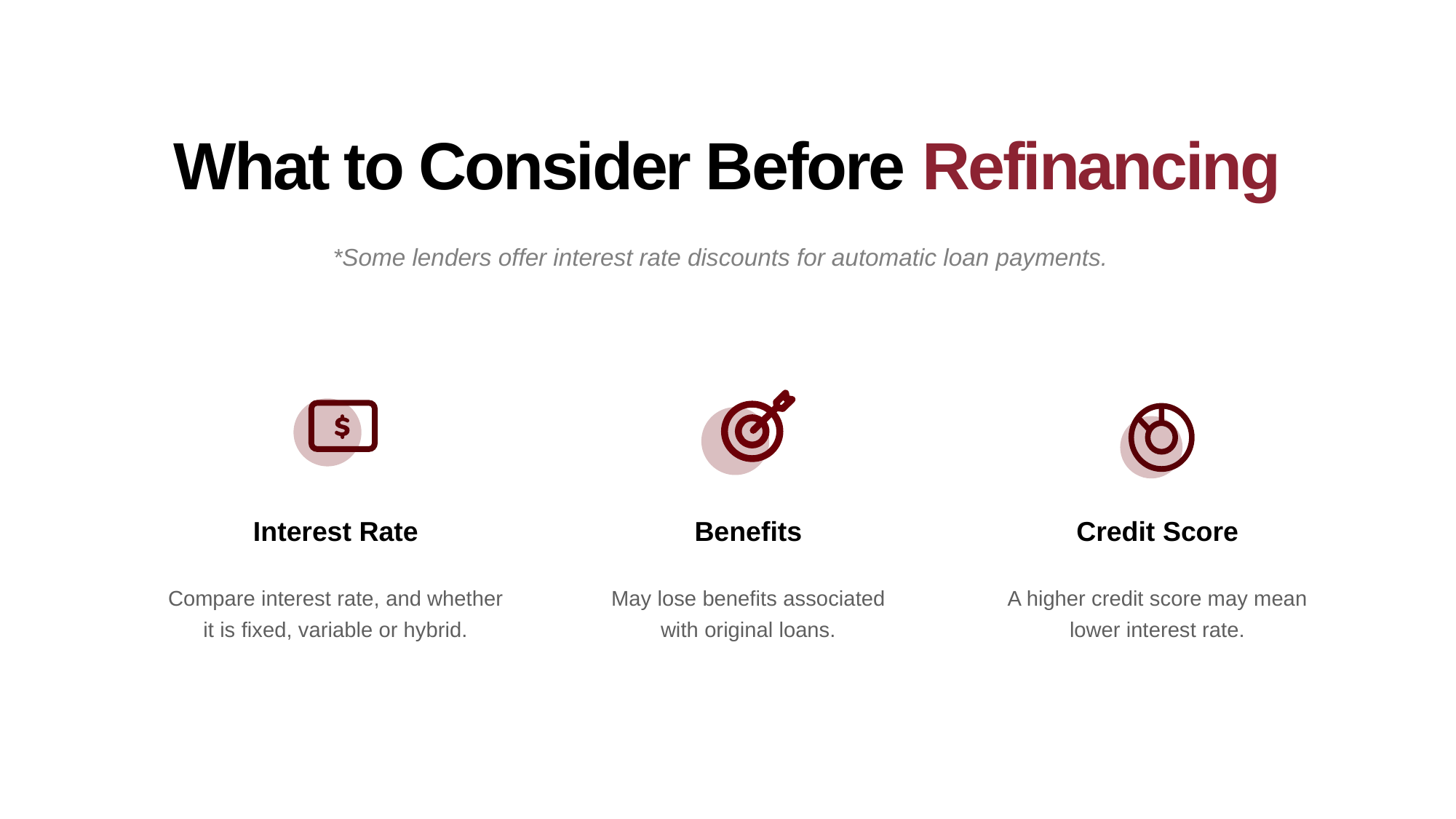

What to Consider Before Refinancing
*Some lenders offer interest rate discounts for automatic loan payments.

Benefits
May lose benefits associated with original loans.

Interest Rate
Compare interest rate, and whether it is fixed, variable or hybrid.

Credit Score
A higher credit score may mean lower interest rate.